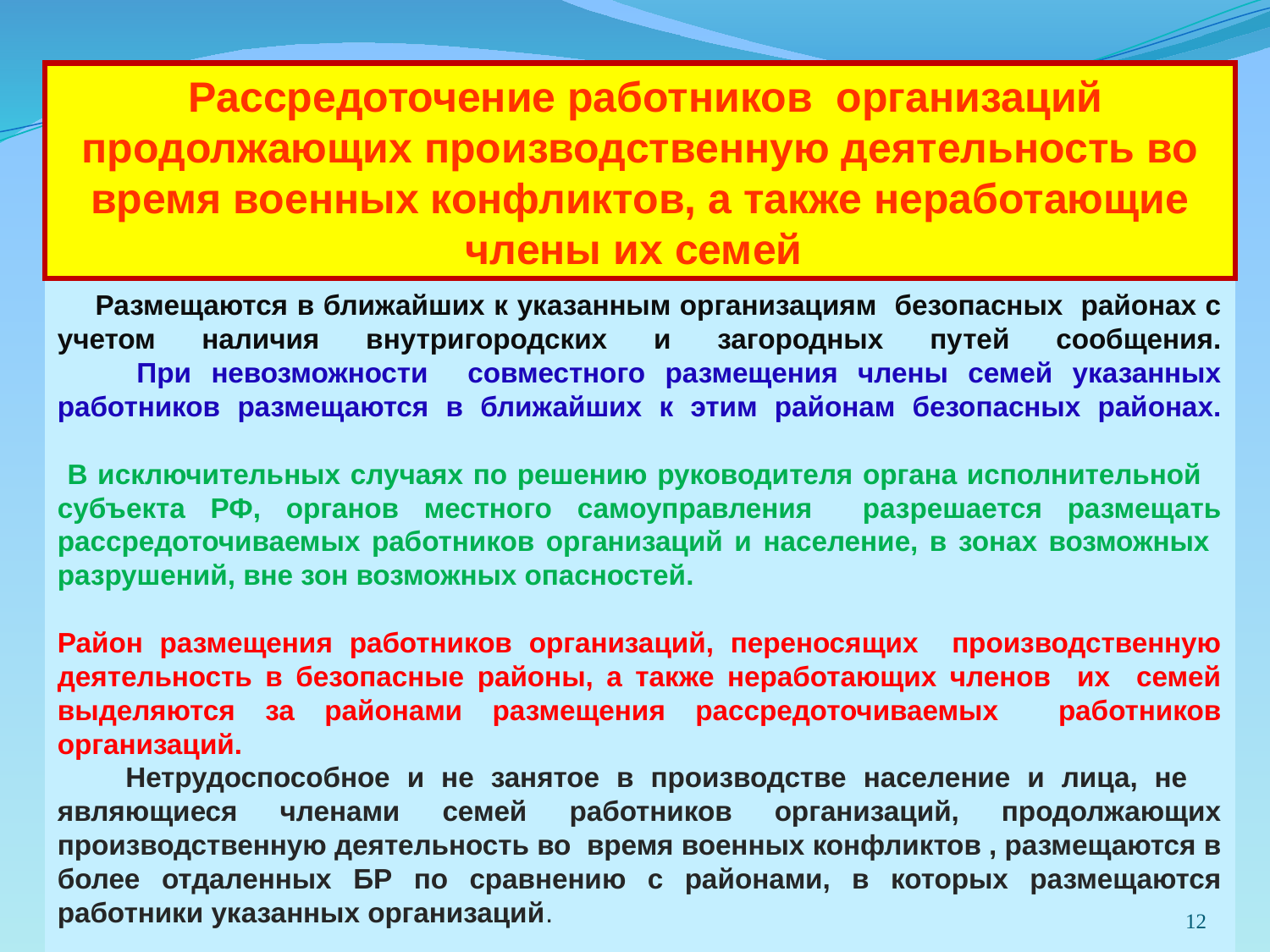

Рассредоточение работников  организаций продолжающих производственную деятельность во время военных конфликтов, а также неработающие члены их семей
     Размещаются в ближайших к указанным организациям  безопасных  районах с учетом наличия внутригородских и загородных путей сообщения.
    При невозможности  совместного размещения члены семей указанных работников размещаются в ближайших к этим районам безопасных районах.
 В исключительных случаях по решению руководителя органа исполнительной   субъекта РФ, органов местного самоуправления  разрешается размещать рассредоточиваемых работников организаций и население, в зонах возможных  разрушений, вне зон возможных опасностей.

Район размещения работников организаций, переносящих  производственную деятельность в безопасные районы, а также неработающих членов  их  семей выделяются за районами размещения рассредоточиваемых  работников организаций.
    Нетрудоспособное и не занятое в производстве население и лица, не   являющиеся членами семей работников организаций, продолжающих производственную деятельность во  время военных конфликтов , размещаются в более отдаленных БР по сравнению с районами, в которых размещаются работники указанных организаций.
12